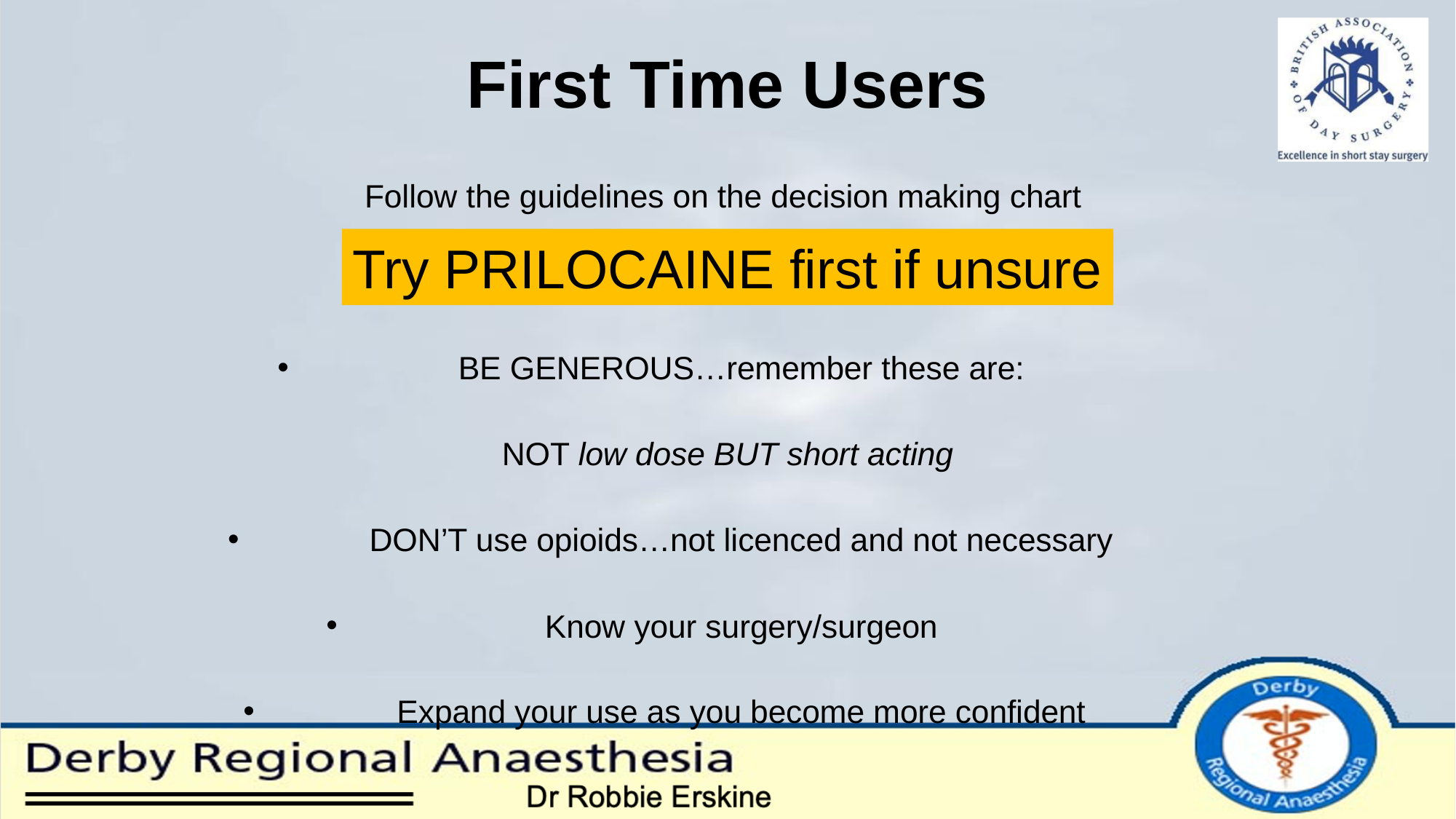

# First Time Users
Follow the guidelines on the decision making chart

BE GENEROUS…remember these are:
NOT low dose BUT short acting
DON’T use opioids…not licenced and not necessary
Know your surgery/surgeon
Expand your use as you become more confident

Try PRILOCAINE first if unsure